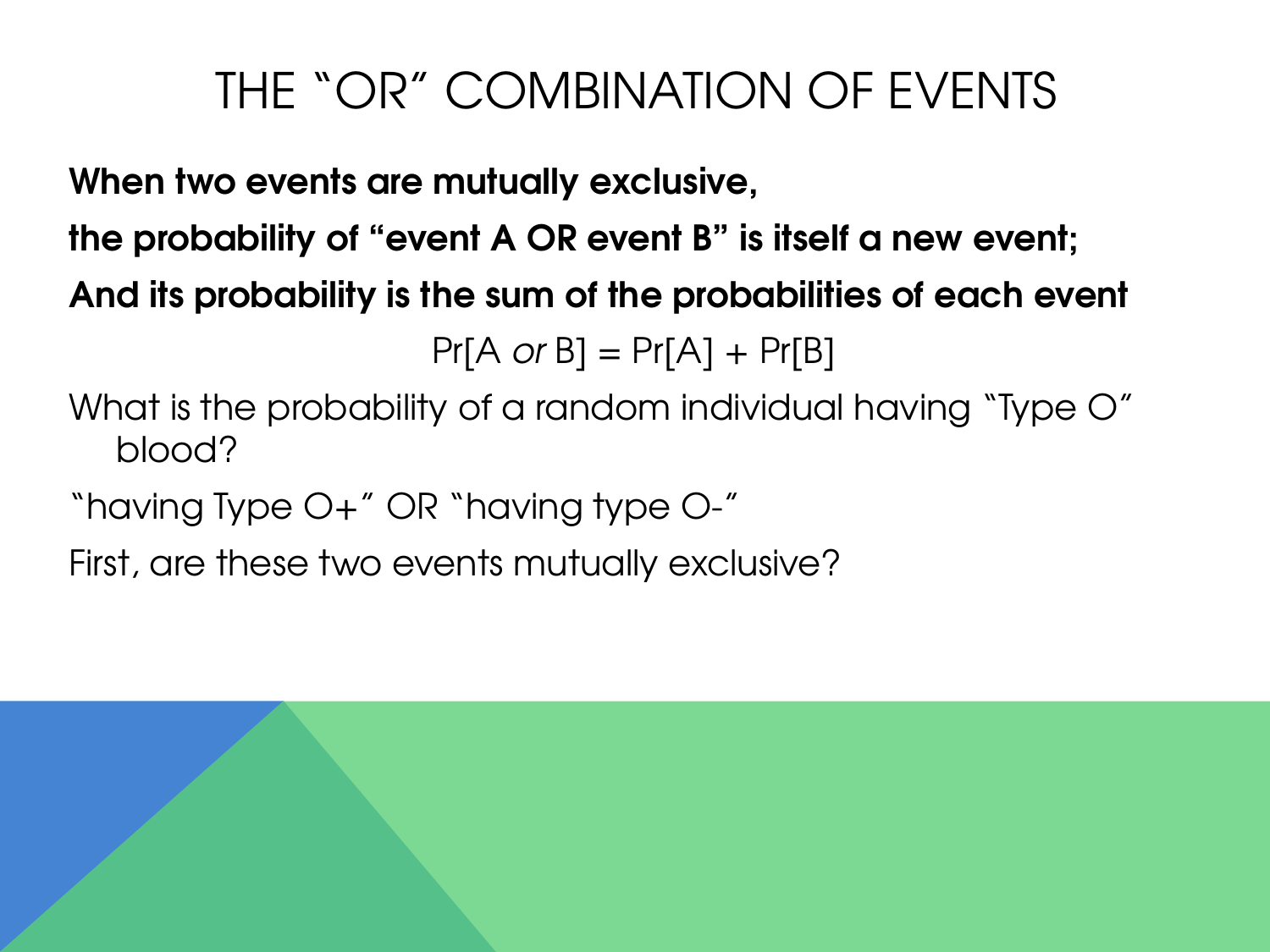

# THE “OR” COMBINATION OF EVENTS
When two events are mutually exclusive,
the probability of “event A OR event B” is itself a new event;
And its probability is the sum of the probabilities of each event
Pr[A or B] = Pr[A] + Pr[B]
What is the probability of a random individual having “Type O” blood?
“having Type O+” OR “having type O-”
First, are these two events mutually exclusive?